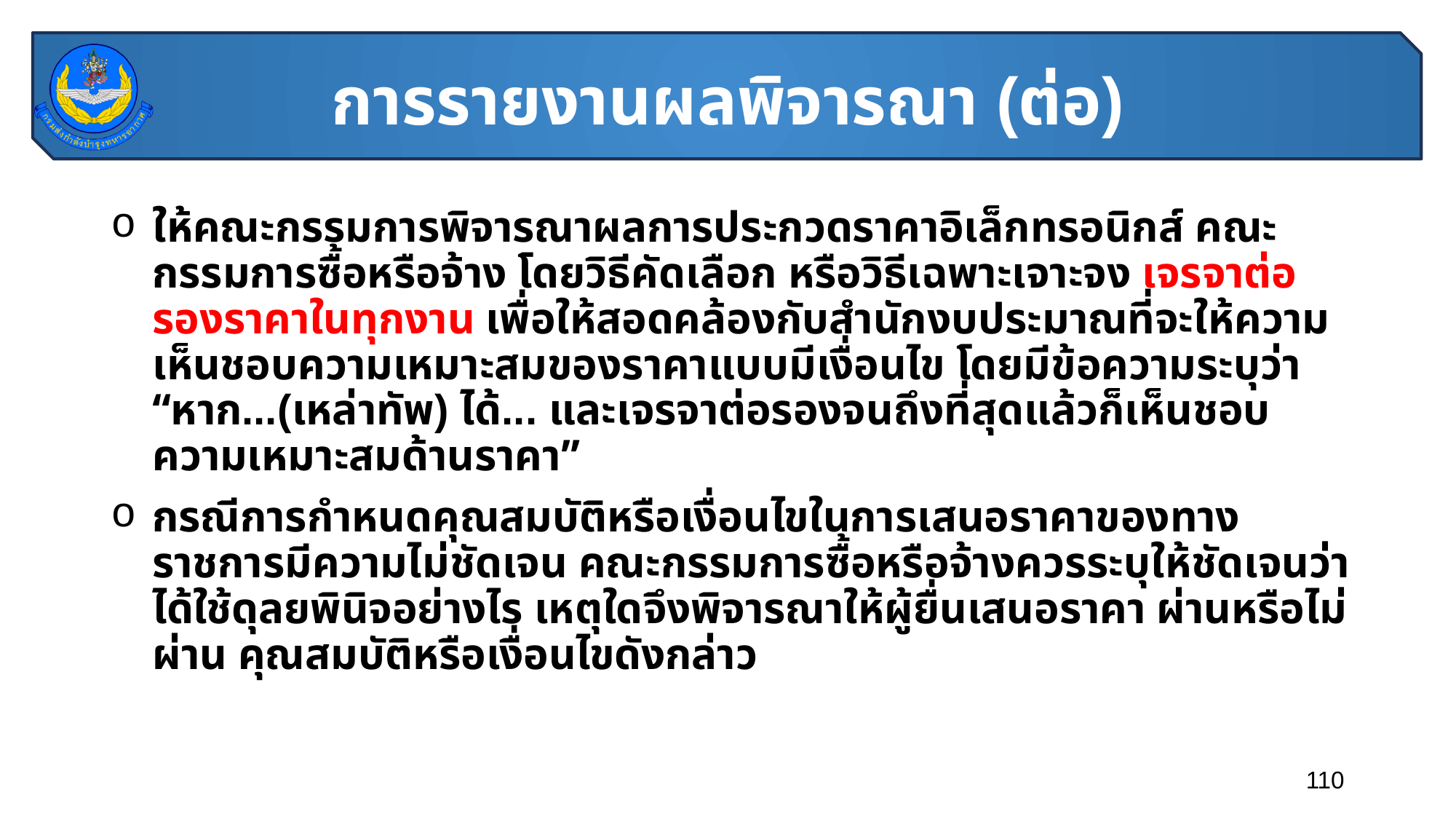

# การรายงานผลพิจารณา (ต่อ)
ให้คณะกรรมการพิจารณาผลการประกวดราคาอิเล็กทรอนิกส์ คณะกรรมการซื้อหรือจ้าง โดยวิธีคัดเลือก หรือวิธีเฉพาะเจาะจง เจรจาต่อรองราคาในทุกงาน เพื่อให้สอดคล้องกับสำนักงบประมาณที่จะให้ความเห็นชอบความเหมาะสมของราคาแบบมีเงื่อนไข โดยมีข้อความระบุว่า “หาก...(เหล่าทัพ) ได้... และเจรจาต่อรองจนถึงที่สุดแล้วก็เห็นชอบความเหมาะสมด้านราคา”
กรณีการกำหนดคุณสมบัติหรือเงื่อนไขในการเสนอราคาของทางราชการมีความไม่ชัดเจน คณะกรรมการซื้อหรือจ้างควรระบุให้ชัดเจนว่าได้ใช้ดุลยพินิจอย่างไร เหตุใดจึงพิจารณาให้ผู้ยื่นเสนอราคา ผ่านหรือไม่ผ่าน คุณสมบัติหรือเงื่อนไขดังกล่าว
110